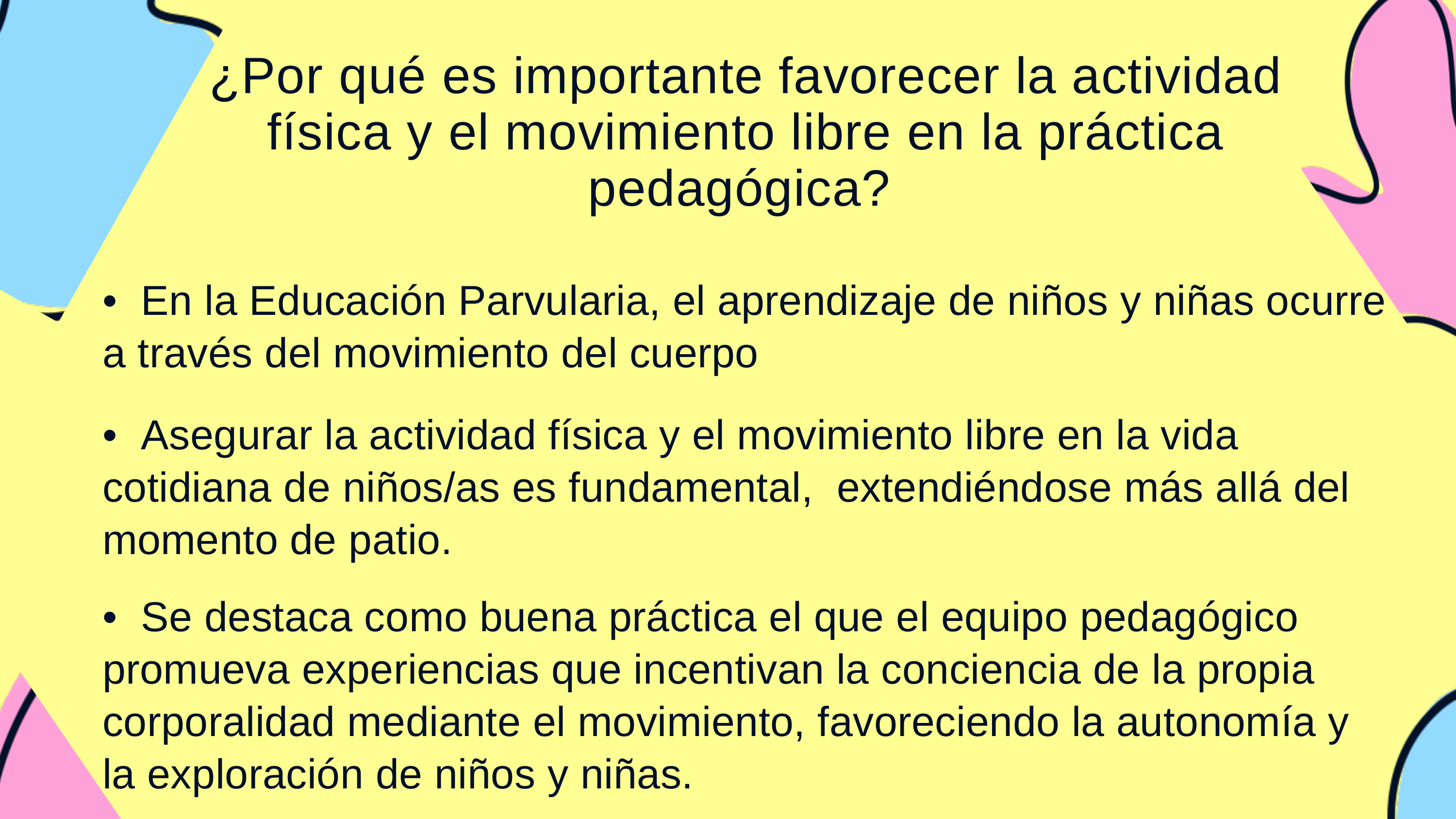

¿Por qué es importante favorecer la actividad física y el movimiento libre en la práctica pedagógica?

•  En la Educación Parvularia, el aprendizaje de niños y niñas ocurre a través del movimiento del cuerpo
•  Asegurar la actividad física y el movimiento libre en la vida cotidiana de niños/as es fundamental,  extendiéndose más allá del momento de patio.

•  Se destaca como buena práctica el que el equipo pedagógico promueva experiencias que incentivan la conciencia de la propia corporalidad mediante el movimiento, favoreciendo la autonomía y la exploración de niños y niñas.